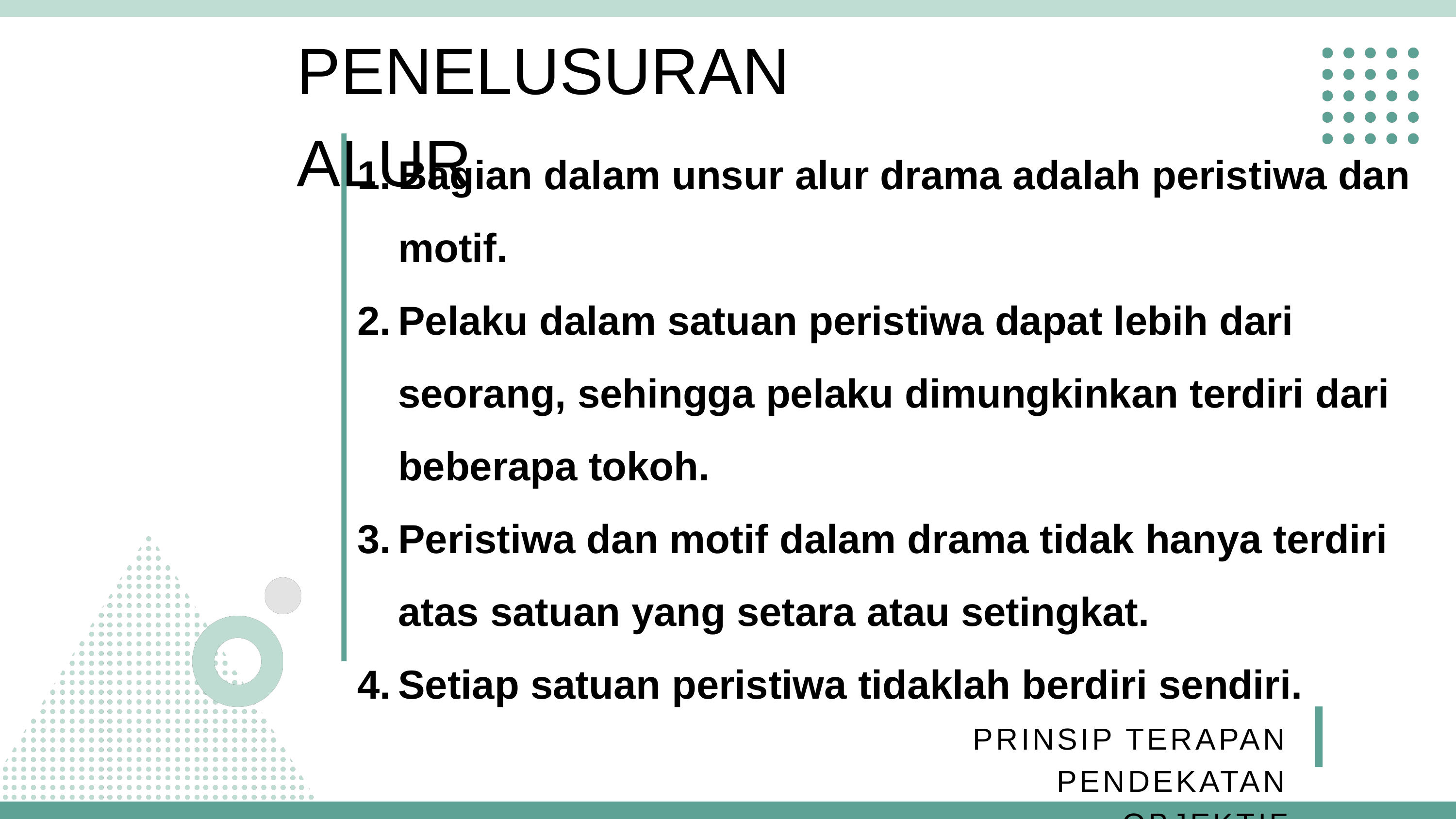

PENELUSURAN ALUR

Bagian dalam unsur alur drama adalah peristiwa dan motif.
Pelaku dalam satuan peristiwa dapat lebih dari seorang, sehingga pelaku dimungkinkan terdiri dari beberapa tokoh.
Peristiwa dan motif dalam drama tidak hanya terdiri atas satuan yang setara atau setingkat.
Setiap satuan peristiwa tidaklah berdiri sendiri.

PRINSIP TERAPAN PENDEKATAN OBJEKTIF